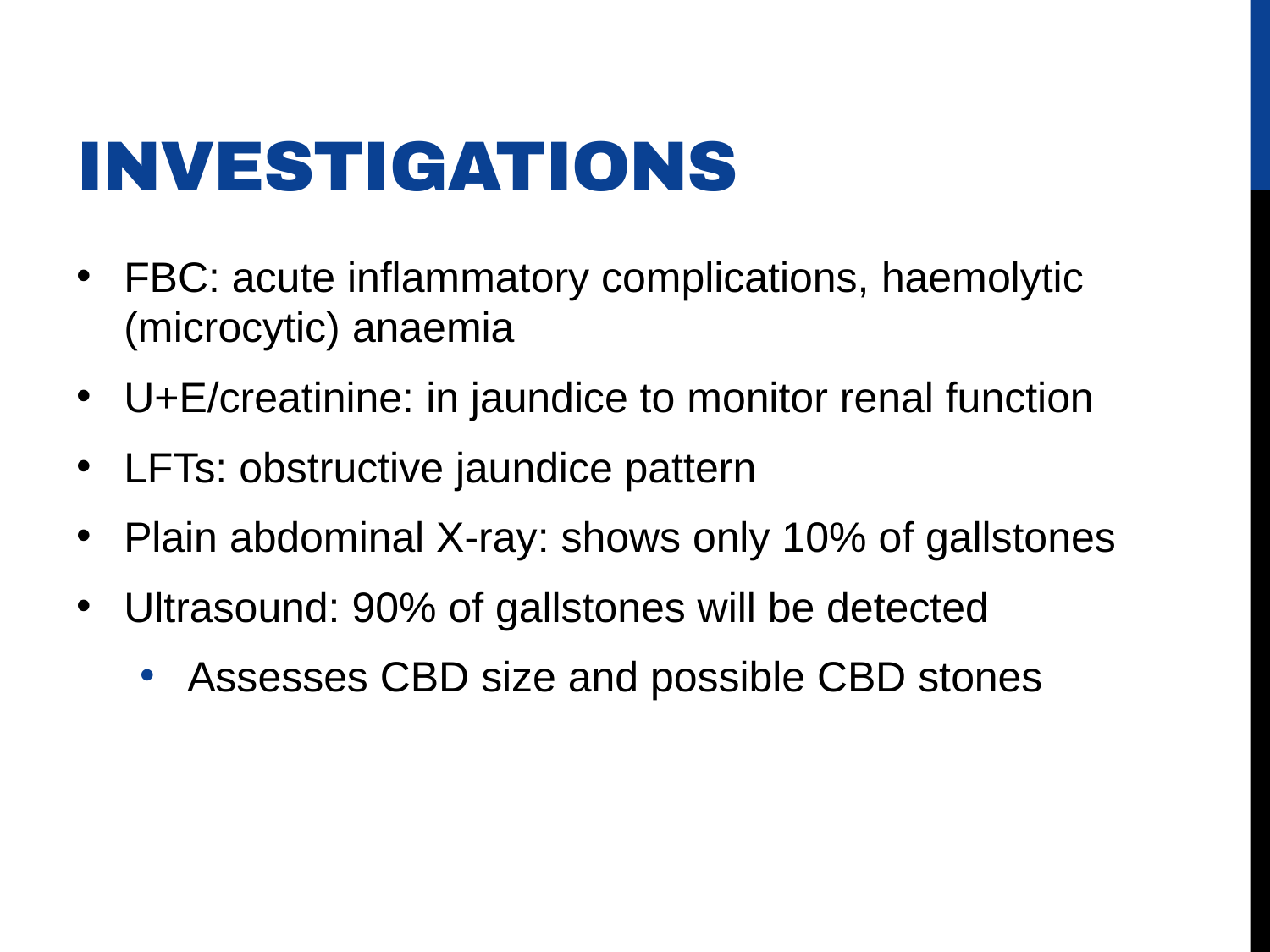

# Investigations
FBC: acute inflammatory complications, haemolytic (microcytic) anaemia
U+E/creatinine: in jaundice to monitor renal function
LFTs: obstructive jaundice pattern
Plain abdominal X-ray: shows only 10% of gallstones
Ultrasound: 90% of gallstones will be detected
Assesses CBD size and possible CBD stones